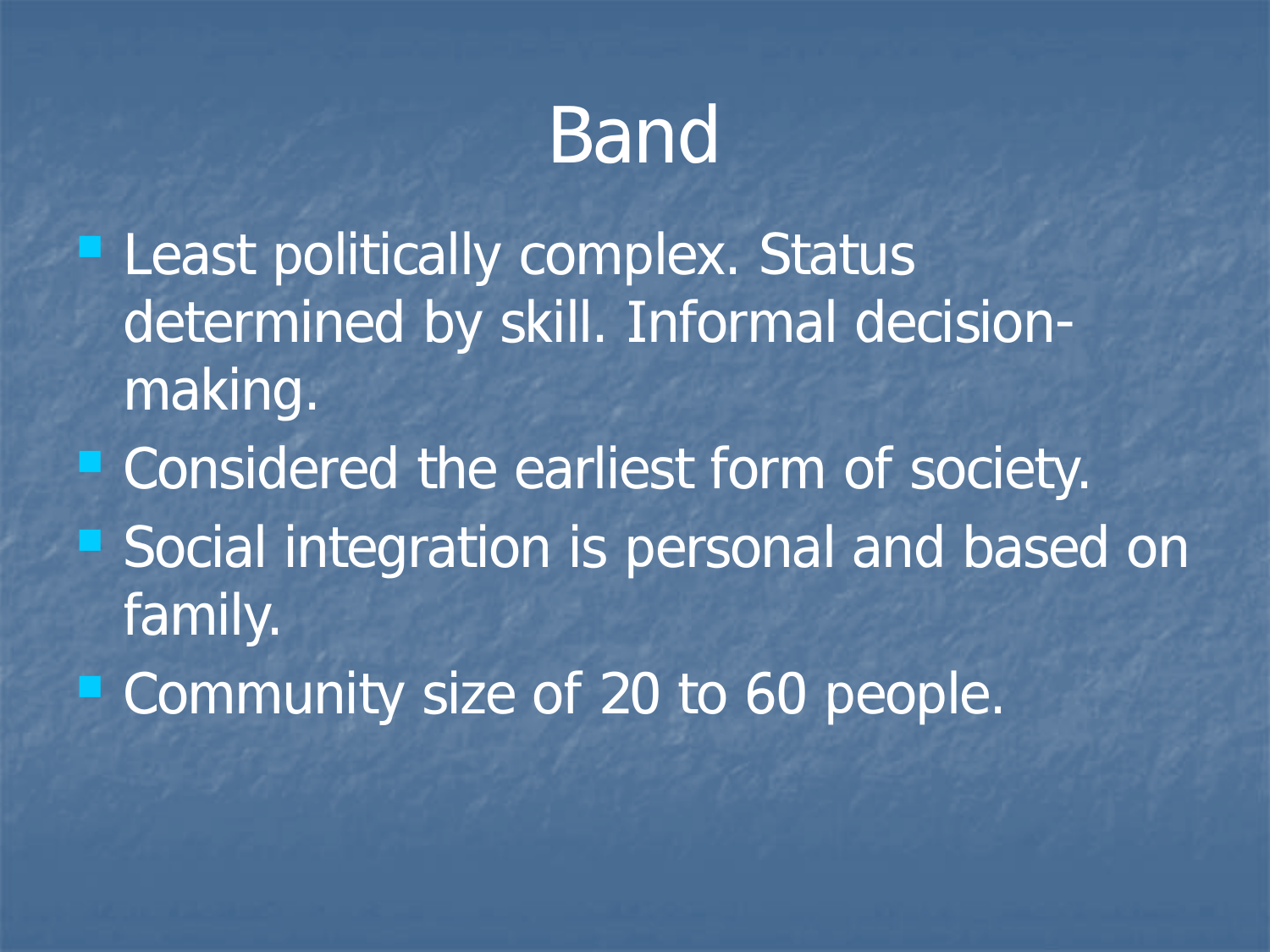

# Band
Least politically complex. Status determined by skill. Informal decision-making.
Considered the earliest form of society.
Social integration is personal and based on family.
Community size of 20 to 60 people.